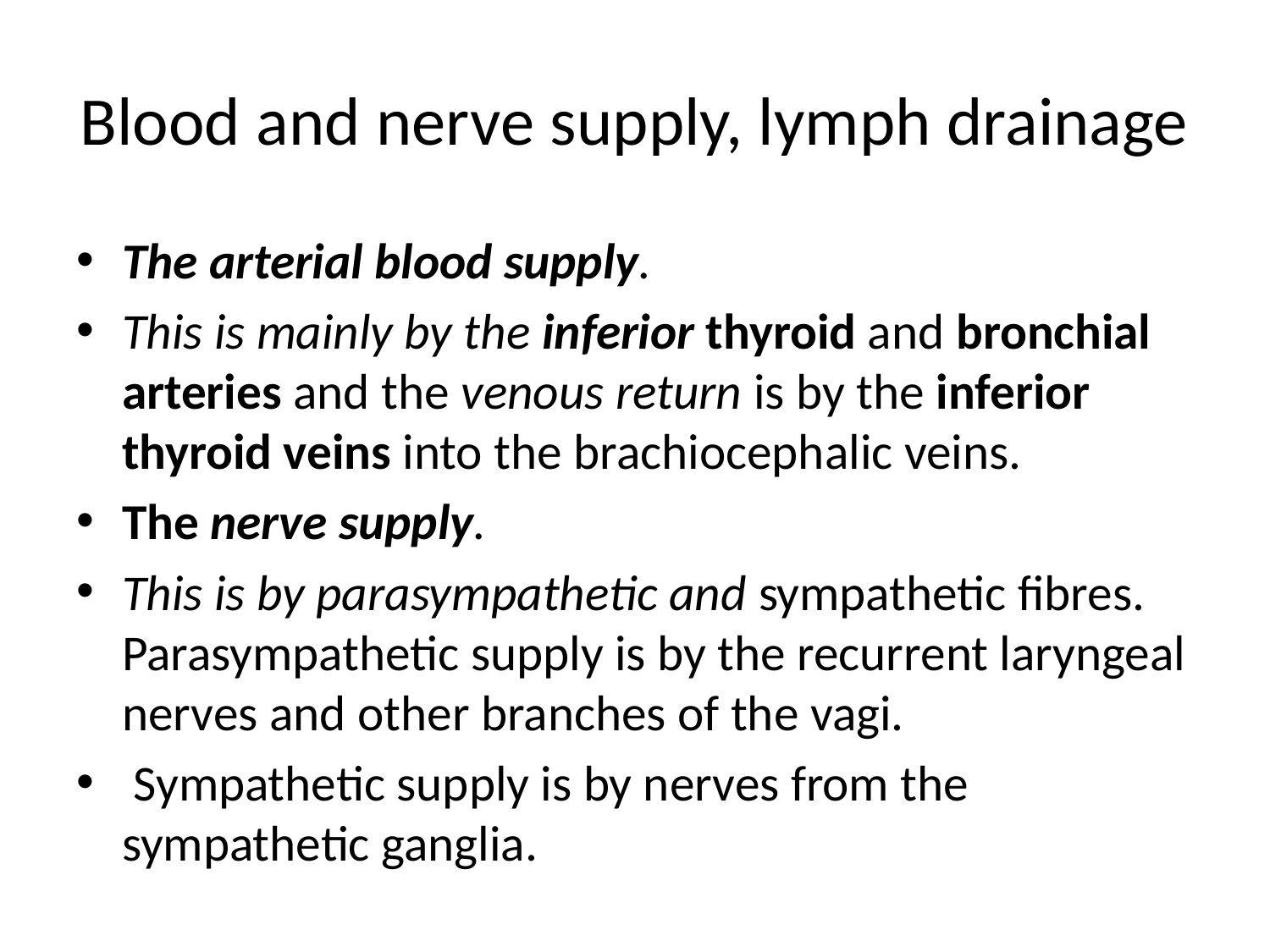

# Blood and nerve supply, lymph drainage
The arterial blood supply.
This is mainly by the inferior thyroid and bronchial arteries and the venous return is by the inferior thyroid veins into the brachiocephalic veins.
The nerve supply.
This is by parasympathetic and sympathetic fibres. Parasympathetic supply is by the recurrent laryngeal nerves and other branches of the vagi.
 Sympathetic supply is by nerves from the sympathetic ganglia.